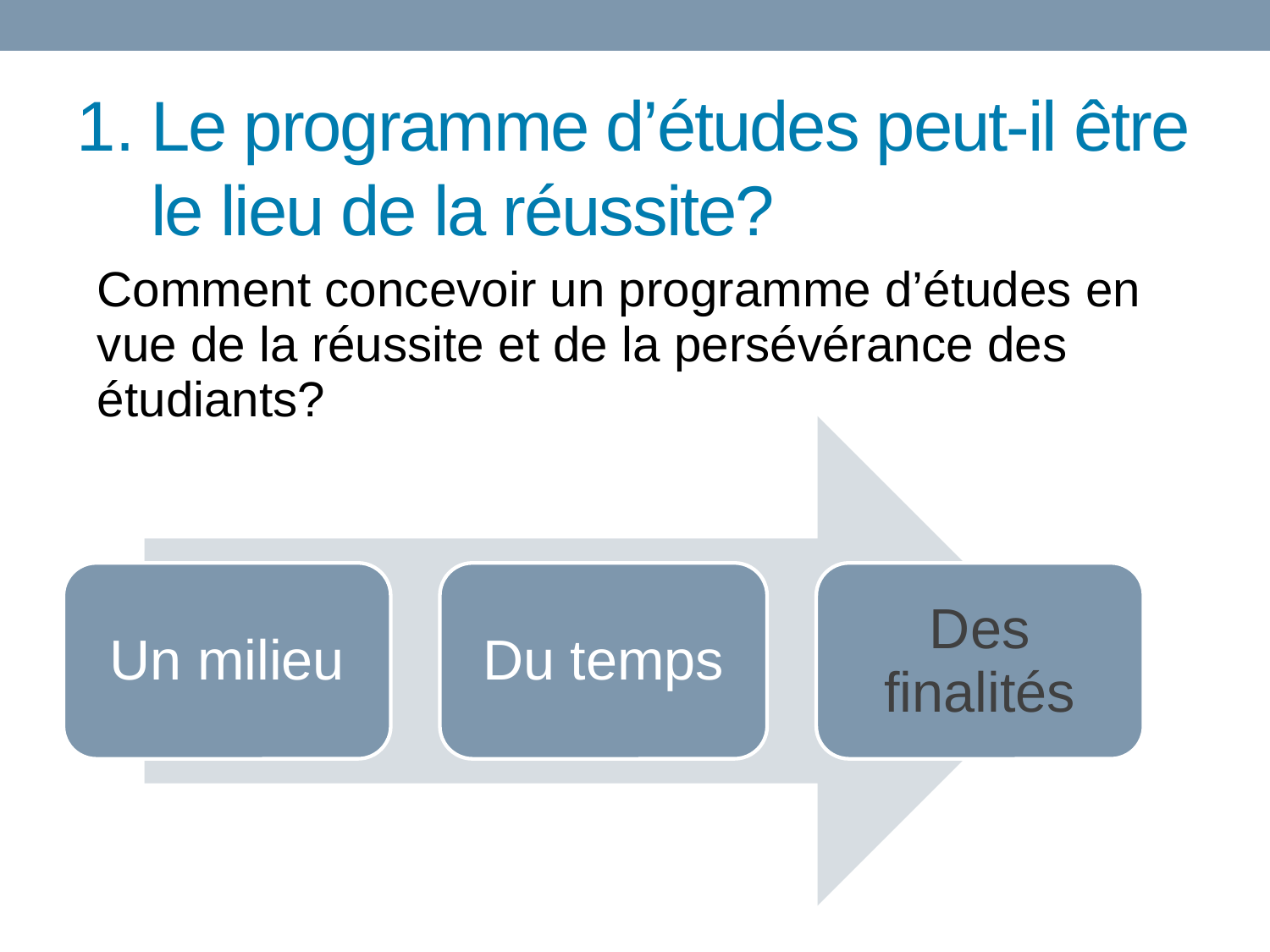

# Le programme d’études peut-il être le lieu de la réussite?
Comment concevoir un programme d’études en vue de la réussite et de la persévérance des étudiants?
Un milieu
Des finalités
Du temps